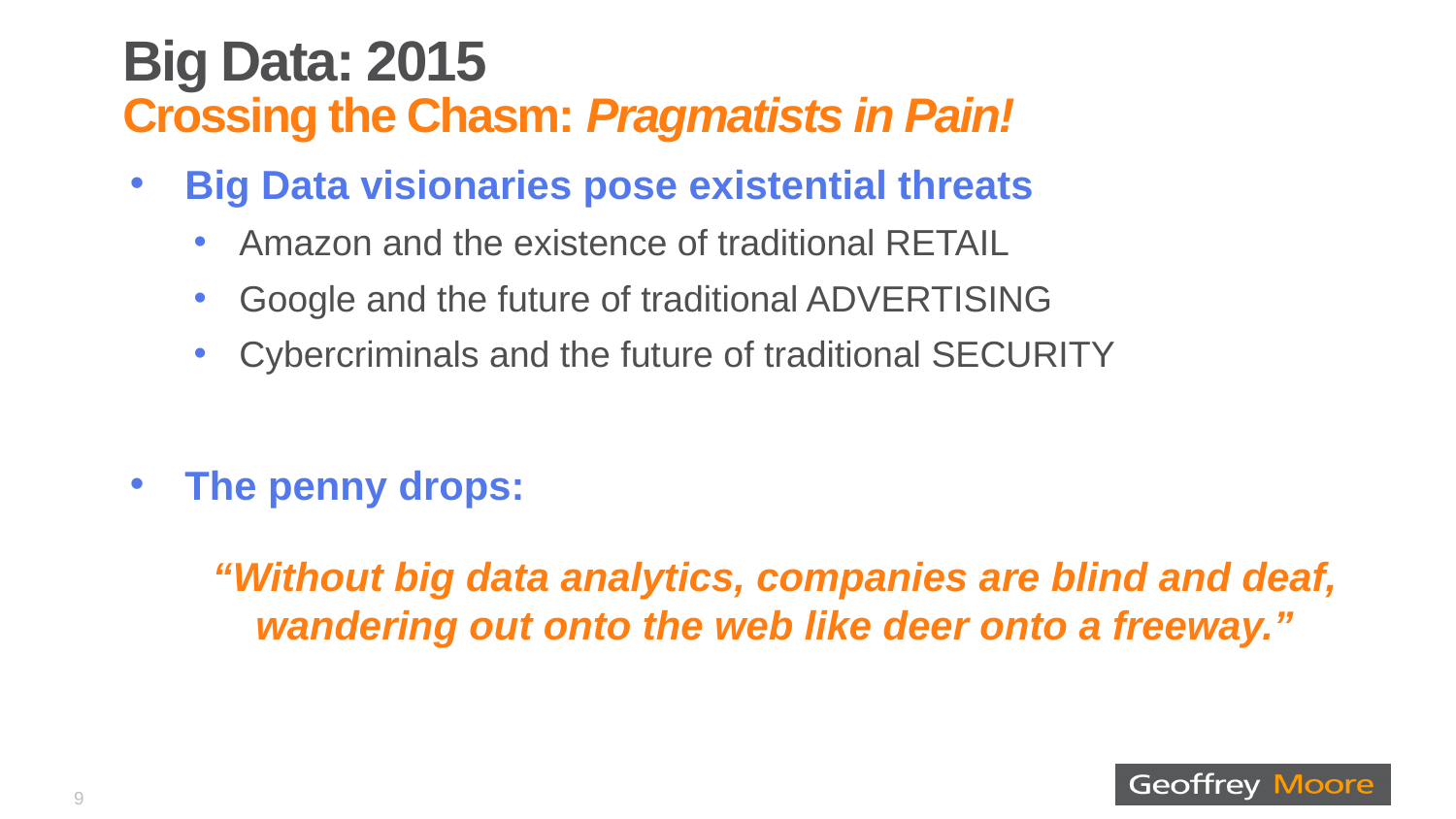

# Big Data: 2015 Crossing the Chasm: Pragmatists in Pain!
Big Data visionaries pose existential threats
Amazon and the existence of traditional RETAIL
Google and the future of traditional ADVERTISING
Cybercriminals and the future of traditional SECURITY

The penny drops:
“Without big data analytics, companies are blind and deaf, wandering out onto the web like deer onto a freeway.”
9